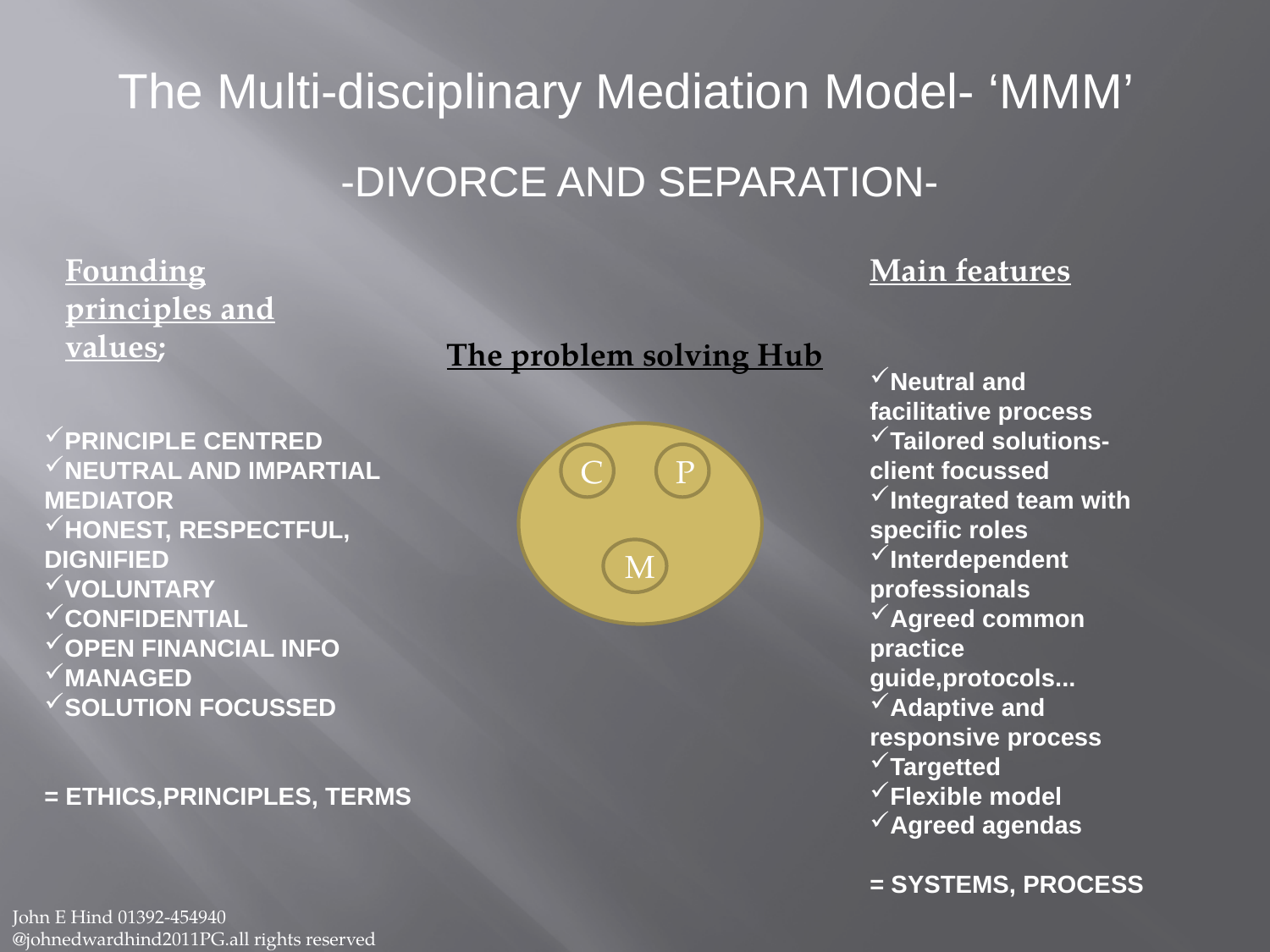

The Multi-disciplinary Mediation Model- ‘MMM’
-DIVORCE AND SEPARATION-
Founding principles and values;
Main features
The problem solving Hub

PRINCIPLE CENTRED
NEUTRAL AND IMPARTIAL MEDIATOR
HONEST, RESPECTFUL, DIGNIFIED
VOLUNTARY
CONFIDENTIAL
OPEN FINANCIAL INFO
MANAGED
SOLUTION FOCUSSED

= ETHICS,PRINCIPLES, TERMS
Neutral and facilitative process
Tailored solutions-client focussed
Integrated team with specific roles
Interdependent professionals
Agreed common practice guide,protocols...
Adaptive and responsive process
Targetted
Flexible model
Agreed agendas

= SYSTEMS, PROCESS

C
P
M
John E Hind 01392-454940
@johnedwardhind2011PG.all rights reserved